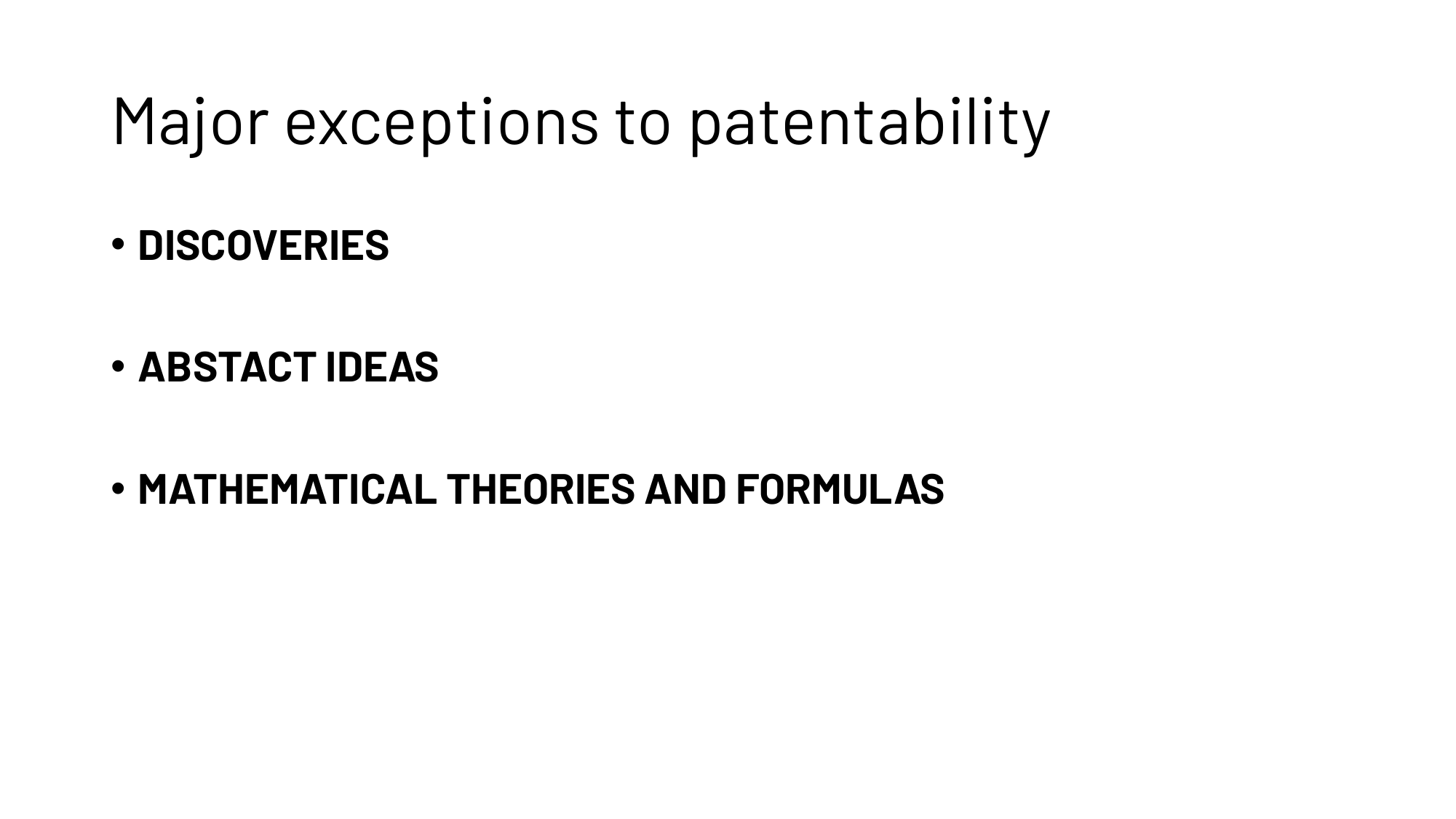

# Major exceptions to patentability
DISCOVERIES

ABSTACT IDEAS

MATHEMATICAL THEORIES AND FORMULAS